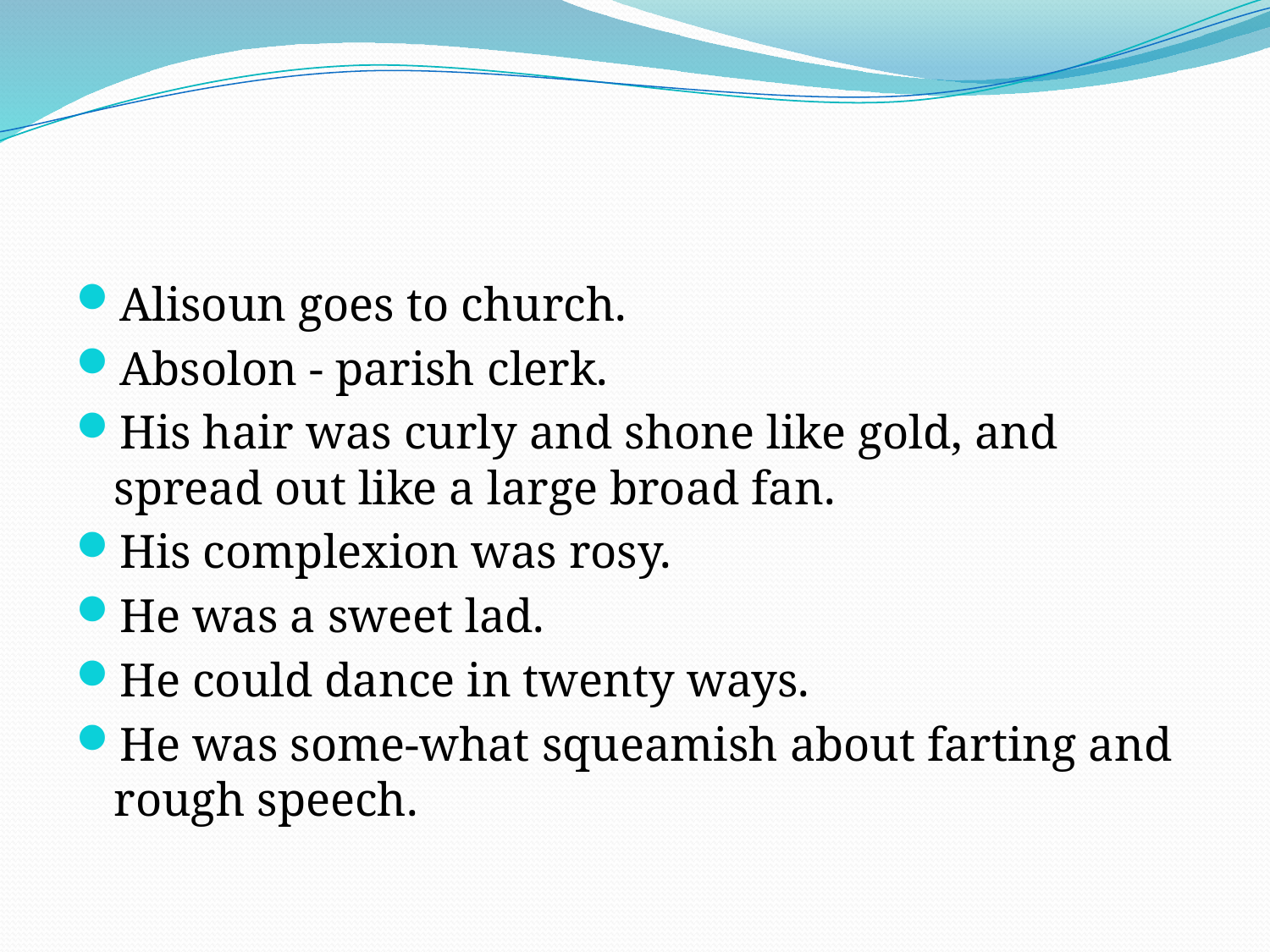

#
Alisoun goes to church.
Absolon - parish clerk.
His hair was curly and shone like gold, and spread out like a large broad fan.
His complexion was rosy.
He was a sweet lad.
He could dance in twenty ways.
He was some-what squeamish about farting and rough speech.